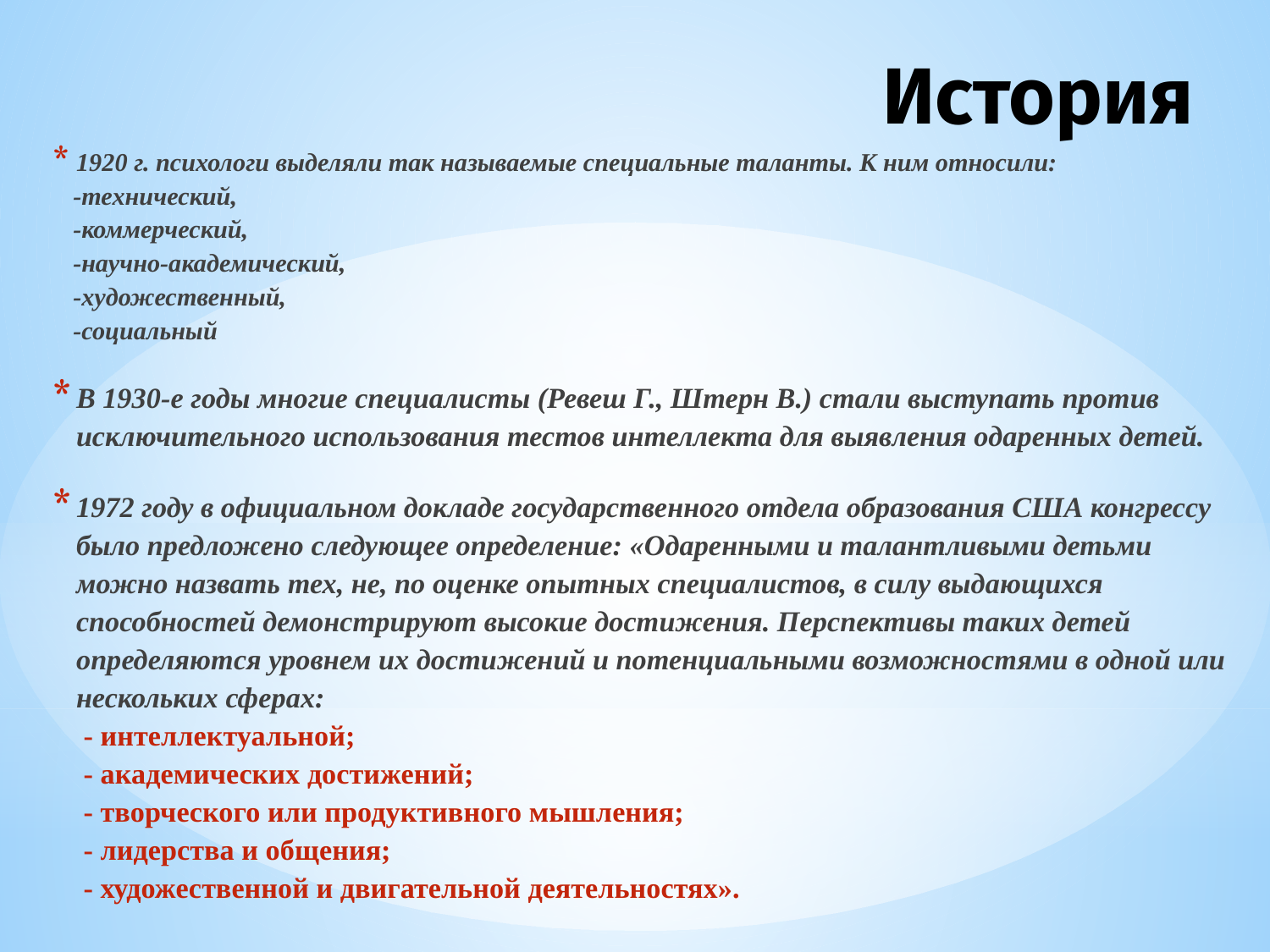

# История
1920 г. психологи выделяли так называемые специальные таланты. К ним относили:
    -технический,
    -коммерческий,
    -научно-академический,
    -художественный,
    -социальный

В 1930-е годы многие специалисты (Ревеш Г., Штерн В.) стали выступать против исключительного использования тестов интеллекта для выявления одаренных детей.

1972 году в официальном докладе государственного отдела образования США конгрессу было предложено следующее определение: «Одаренными и талантливыми детьми можно назвать тех, не, по оценке опытных специалистов, в силу выдающихся способностей демонстрируют высокие достижения. Перспективы таких детей определяются уровнем их достижений и потенциальными возможностями в одной или нескольких сферах:
     - интеллектуальной;
     - академических достижений;
     - творческого или продуктивного мышления;
     - лидерства и общения;
     - художественной и двигательной деятельностях».